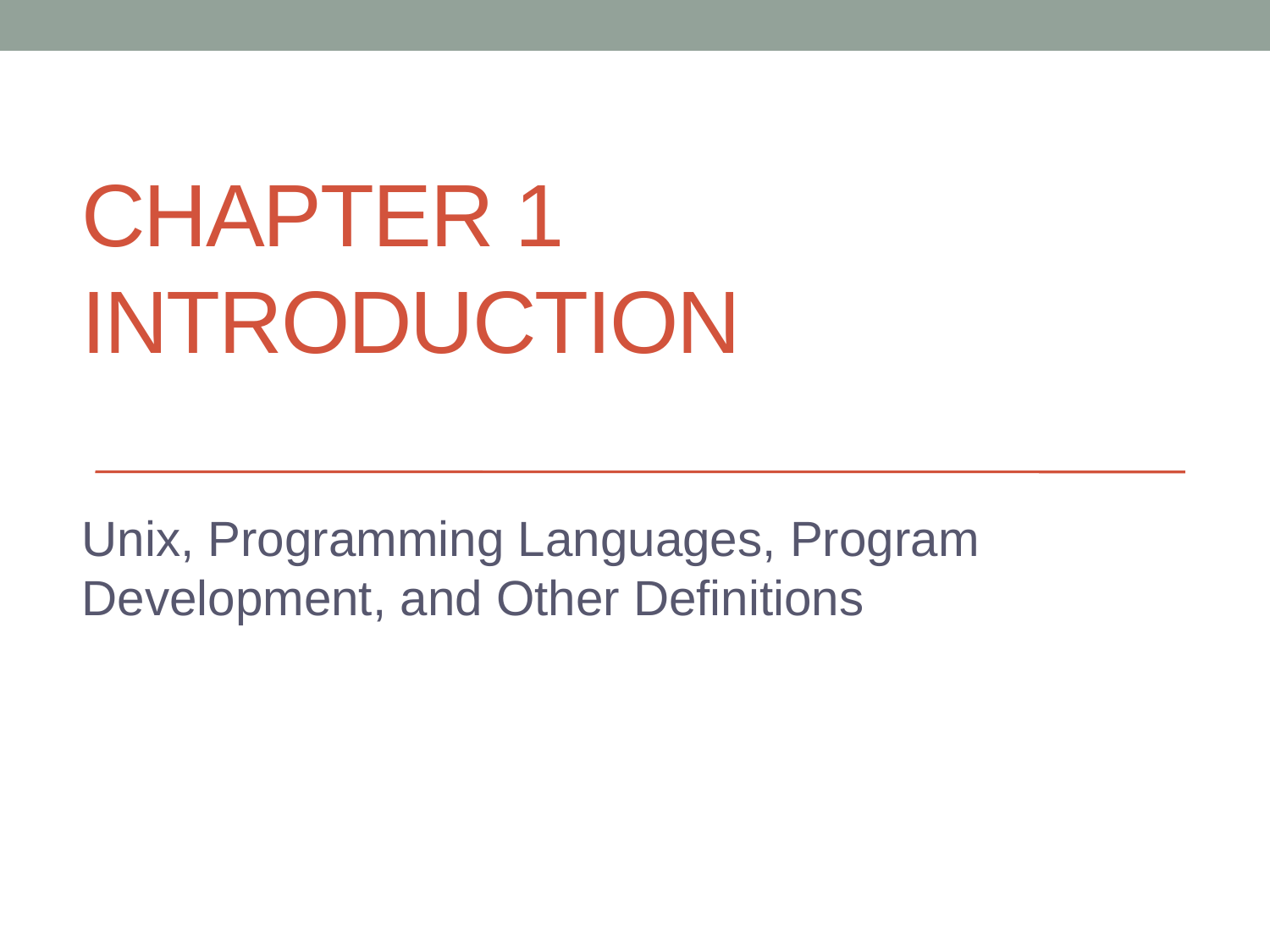

# Chapter 1 Introduction
Unix, Programming Languages, Program Development, and Other Definitions